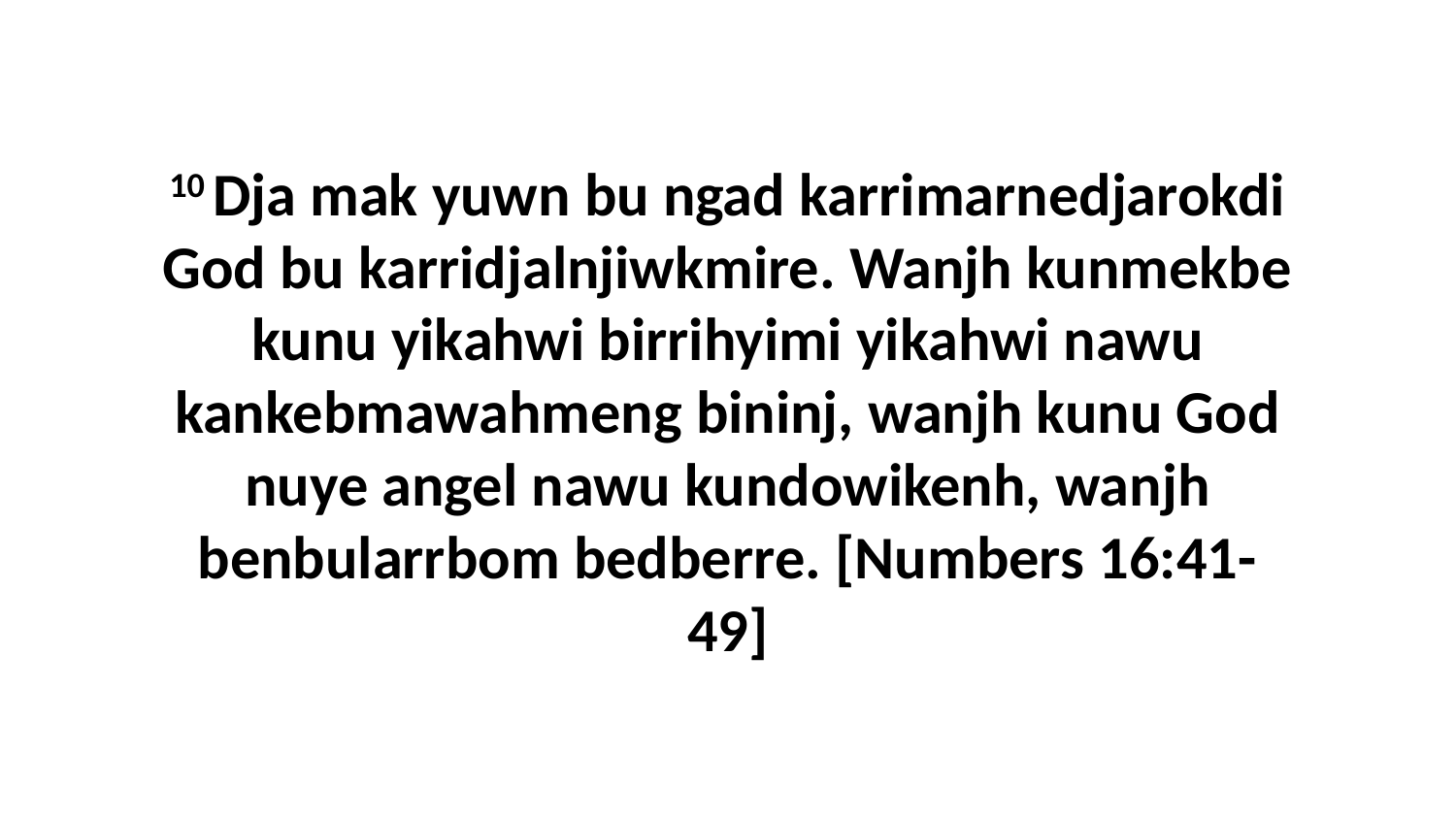

10 Dja mak yuwn bu ngad karrimarnedjarokdi God bu karridjalnjiwkmire. Wanjh kunmekbe kunu yikahwi birrihyimi yikahwi nawu kankebmawahmeng bininj, wanjh kunu God nuye angel nawu kundowikenh, wanjh benbularrbom bedberre. [Numbers 16:41-49]